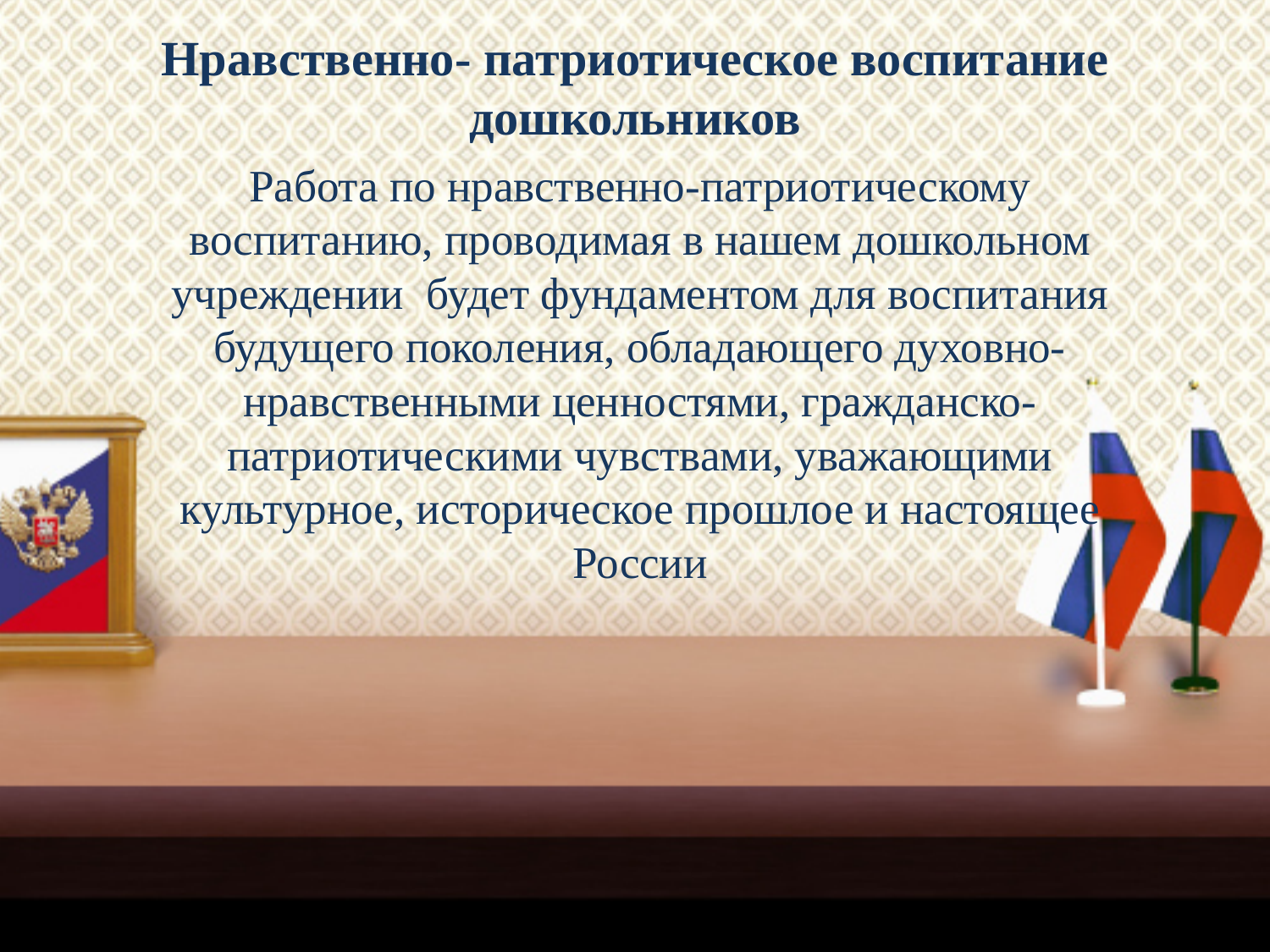

Нравственно- патриотическое воспитание дошкольников
# Работа по нравственно-патриотическому воспитанию, проводимая в нашем дошкольном учреждении  будет фундаментом для воспитания будущего поколения, обладающего духовно-нравственными ценностями, гражданско-патриотическими чувствами, уважающими культурное, историческое прошлое и настоящее России